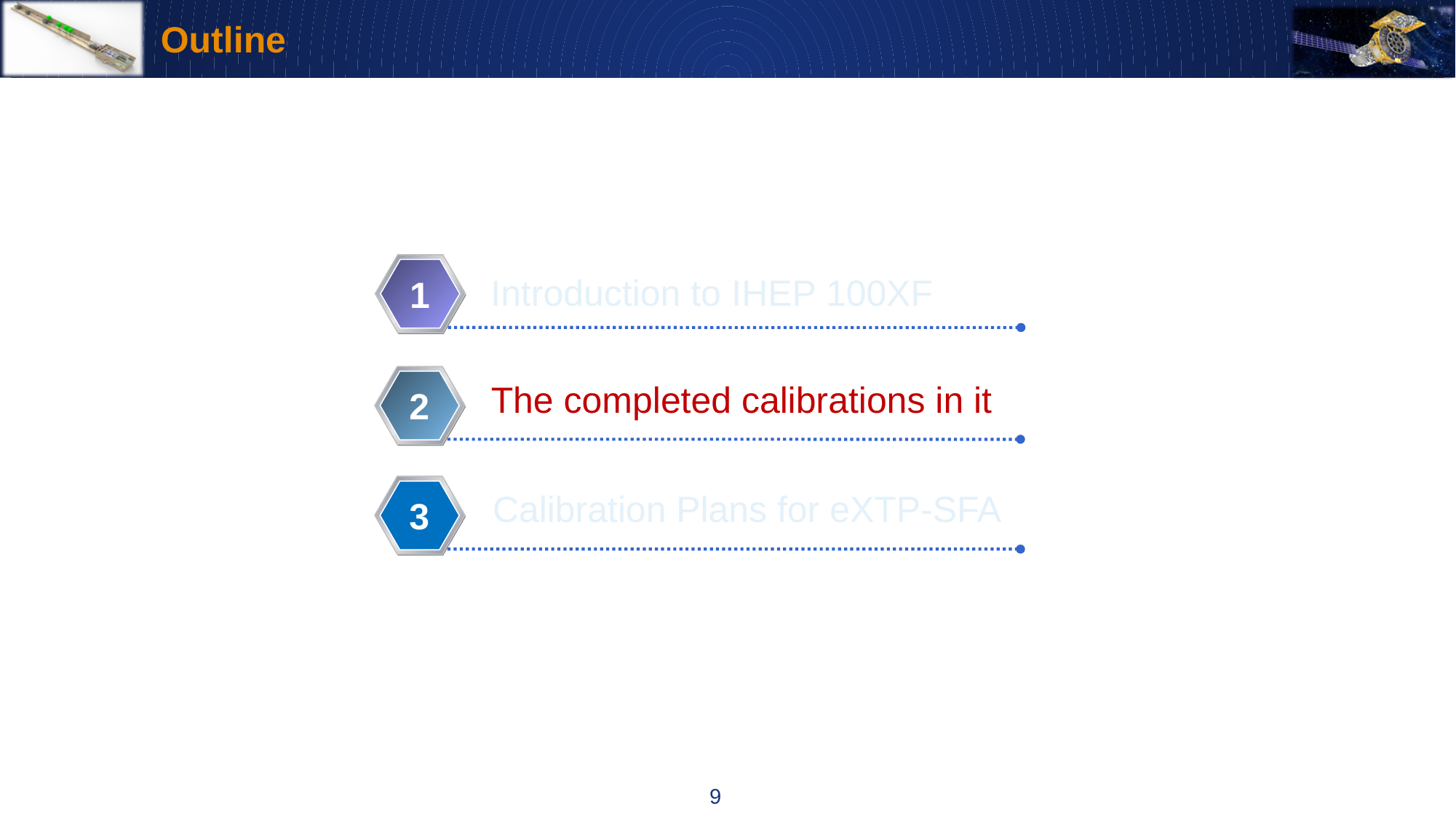

# Outline

Introduction to IHEP 100XF
1

The completed calibrations in it
2

Calibration Plans for eXTP-SFA
3

9